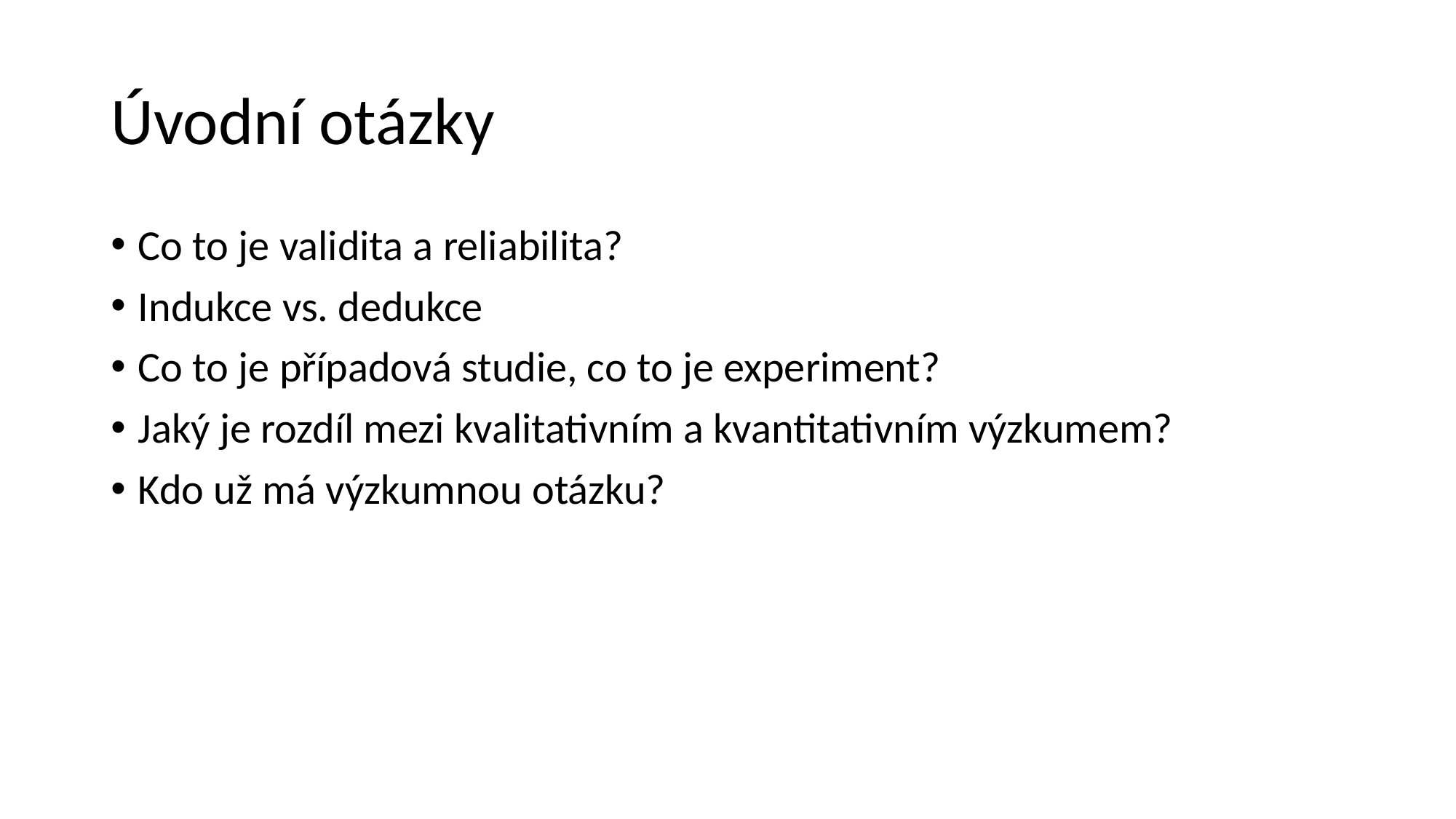

# Úvodní otázky
Co to je validita a reliabilita?
Indukce vs. dedukce
Co to je případová studie, co to je experiment?
Jaký je rozdíl mezi kvalitativním a kvantitativním výzkumem?
Kdo už má výzkumnou otázku?